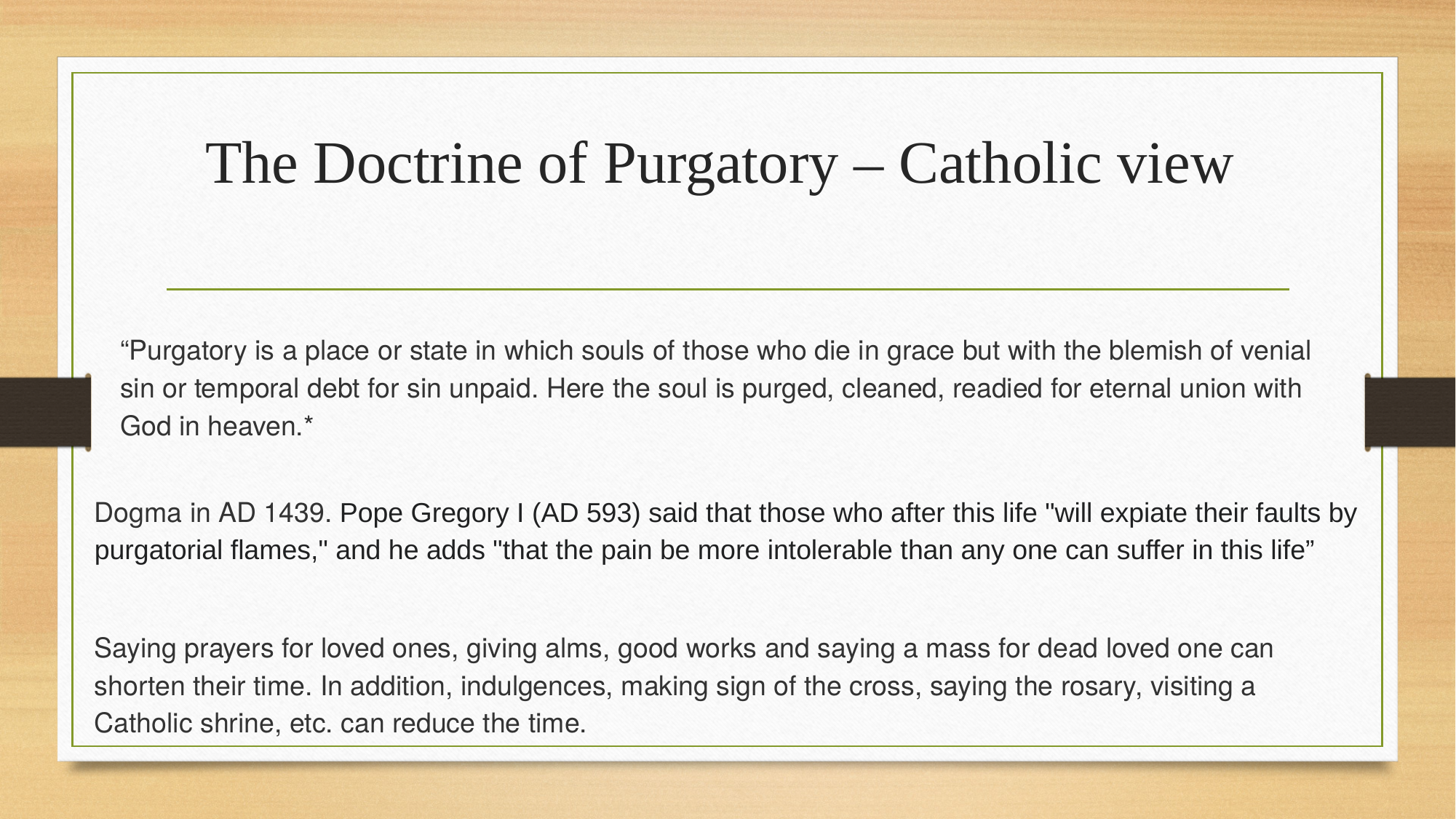

# The Doctrine of Purgatory – Catholic view
“Purgatory is a place or state in which souls of those who die in grace but with the blemish of venial sin or temporal debt for sin unpaid. Here the soul is purged, cleaned, readied for eternal union with God in heaven.*
Dogma in AD 1439. Pope Gregory I (AD 593) said that those who after this life "will expiate their faults by purgatorial flames," and he adds "that the pain be more intolerable than any one can suffer in this life”
Saying prayers for loved ones, giving alms, good works and saying a mass for dead loved one can shorten their time. In addition, indulgences, making sign of the cross, saying the rosary, visiting a Catholic shrine, etc. can reduce the time.